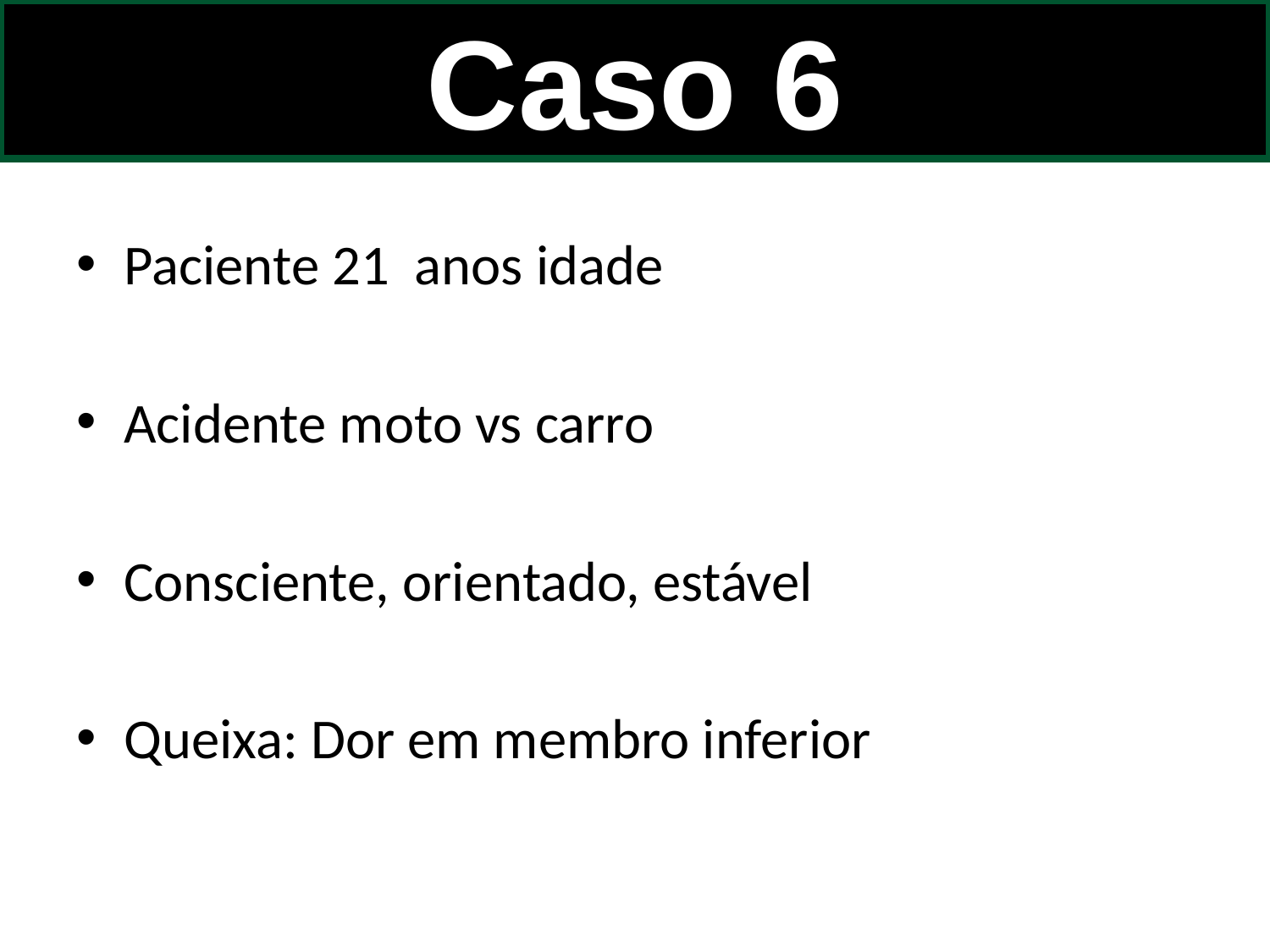

Caso 6
Paciente 21  anos idade

Acidente moto vs carro

Consciente, orientado, estável

Queixa: Dor em membro inferior